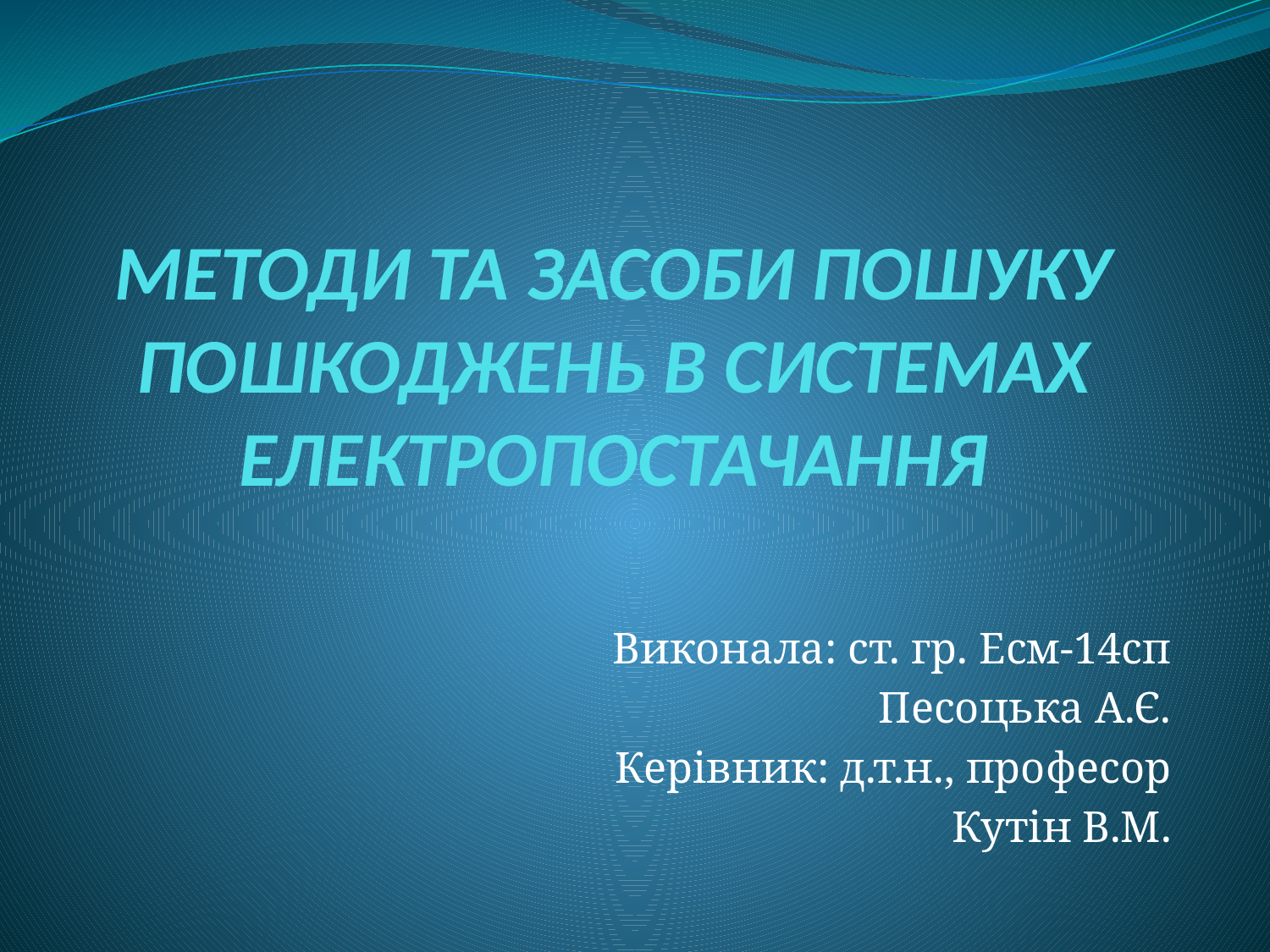

# МЕТОДИ ТА ЗАСОБИ ПОШУКУ ПОШКОДЖЕНЬ В СИСТЕМАХ ЕЛЕКТРОПОСТАЧАННЯ
Виконала: ст. гр. Есм-14сп
Песоцька А.Є.
Керівник: д.т.н., професор
Кутін В.М.